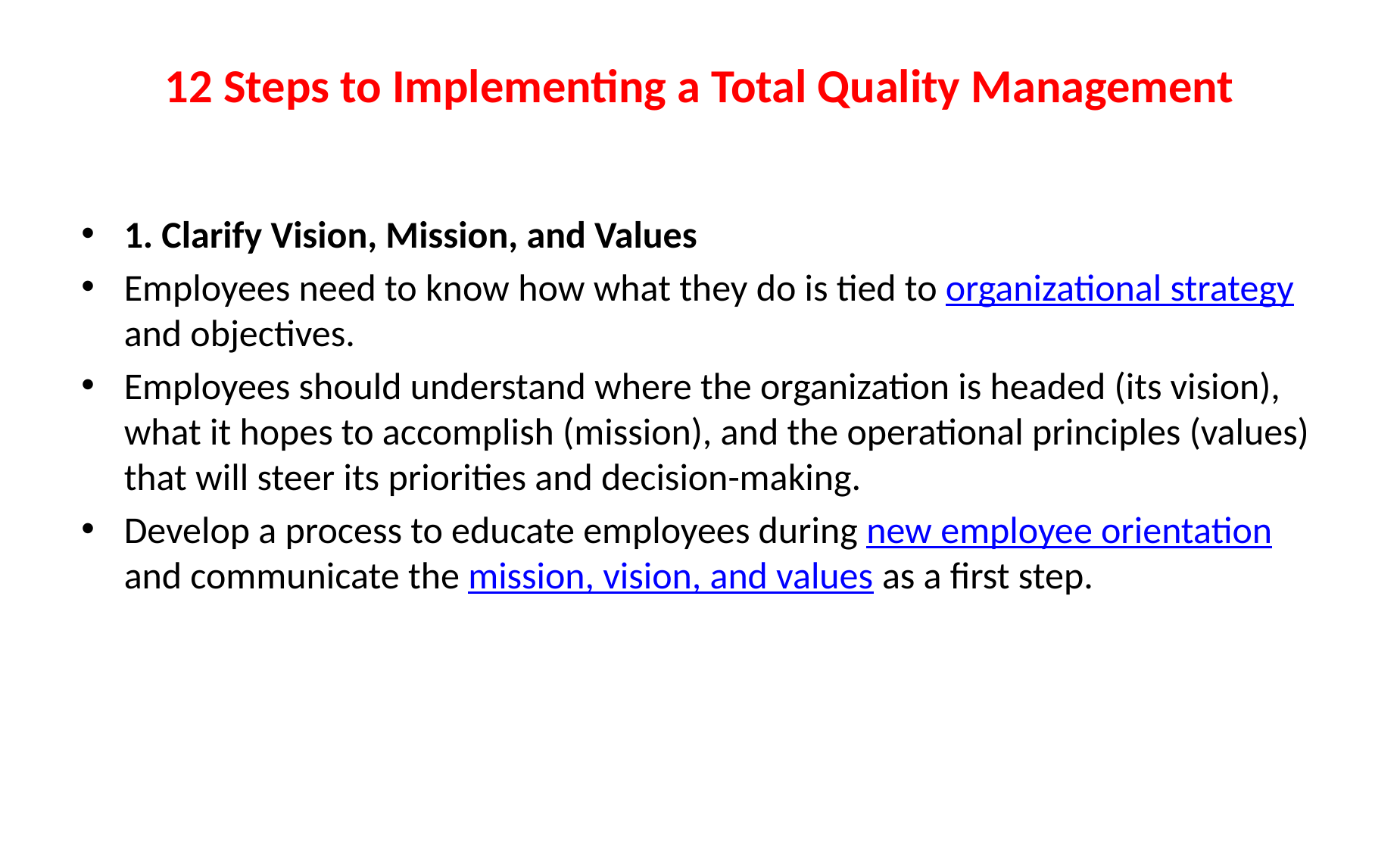

# 12 Steps to Implementing a Total Quality Management
1. Clarify Vision, Mission, and Values
Employees need to know how what they do is tied to organizational strategy and objectives.
Employees should understand where the organization is headed (its vision), what it hopes to accomplish (mission), and the operational principles (values) that will steer its priorities and decision-making.
Develop a process to educate employees during new employee orientation and communicate the mission, vision, and values as a first step.